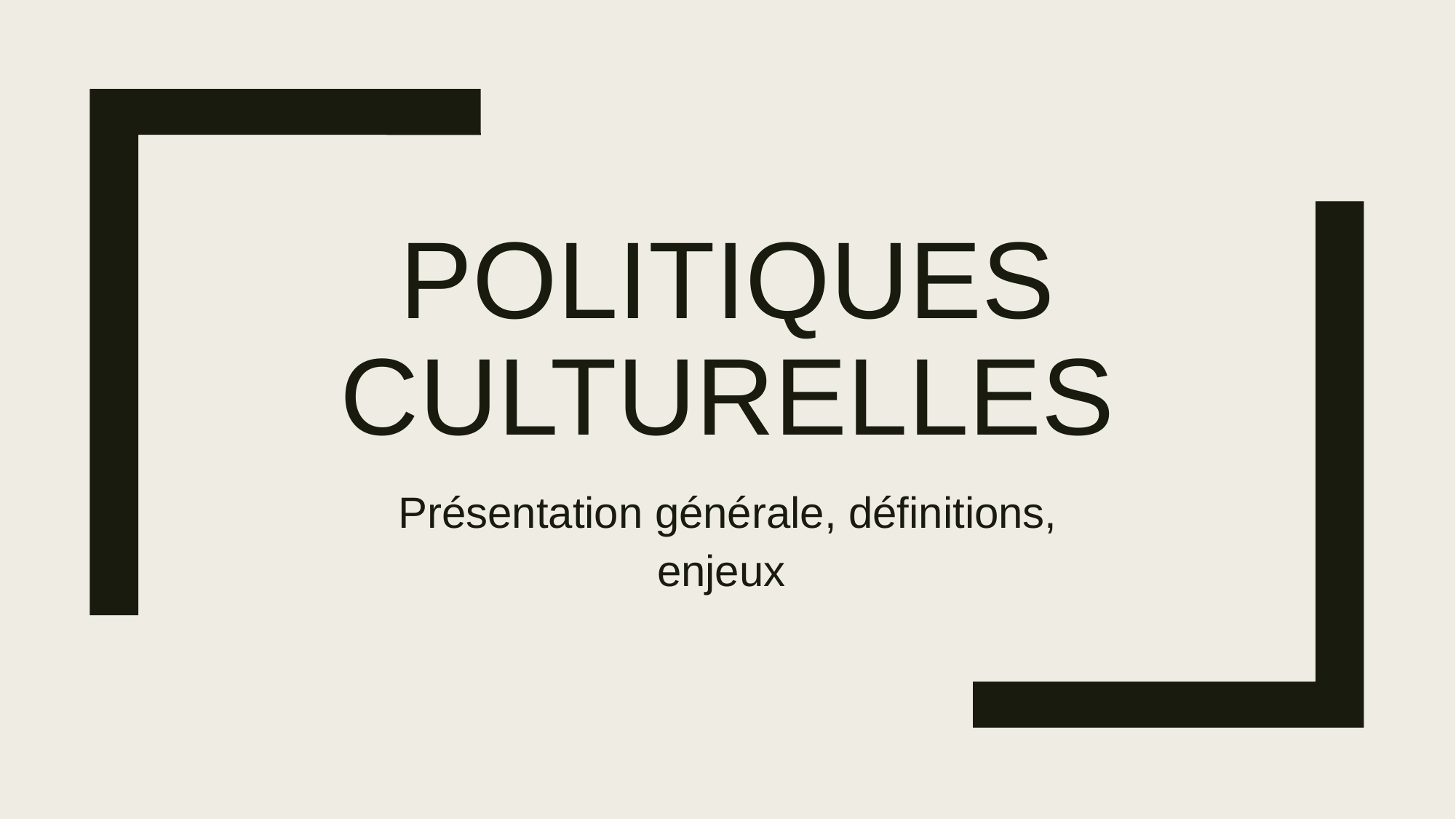

# Politiques culturelles
Présentation générale, définitions, enjeux